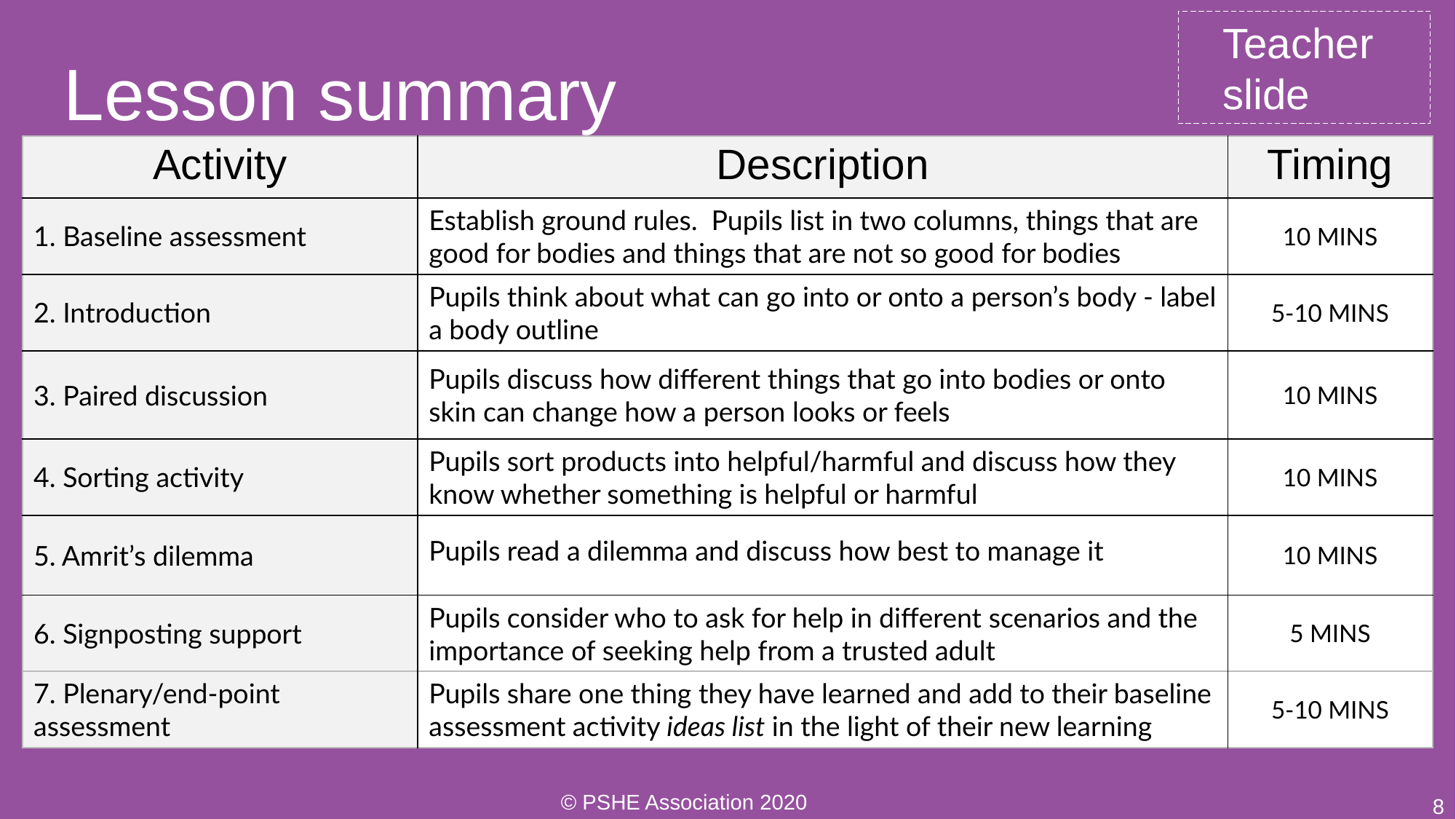

Teacher
slide
Lesson summary
| Activity | Description | Timing |
| --- | --- | --- |
| 1. Baseline assessment | Establish ground rules. Pupils list in two columns, things that are good for bodies and things that are not so good for bodies | 10 MINS |
| 2. Introduction | Pupils think about what can go into or onto a person’s body - label a body outline | 5-10 MINS |
| 3. Paired discussion | Pupils discuss how different things that go into bodies or onto skin can change how a person looks or feels | 10 MINS |
| 4. Sorting activity | Pupils sort products into helpful/harmful and discuss how they know whether something is helpful or harmful | 10 MINS |
| 5. Amrit’s dilemma | Pupils read a dilemma and discuss how best to manage it | 10 MINS |
| 6. Signposting support | Pupils consider who to ask for help in different scenarios and the importance of seeking help from a trusted adult | 5 MINS |
| 7. Plenary/end-point assessment | Pupils share one thing they have learned and add to their baseline assessment activity ideas list in the light of their new learning | 5-10 MINS |
| --- | --- | --- |
© PSHE Association 2020
8